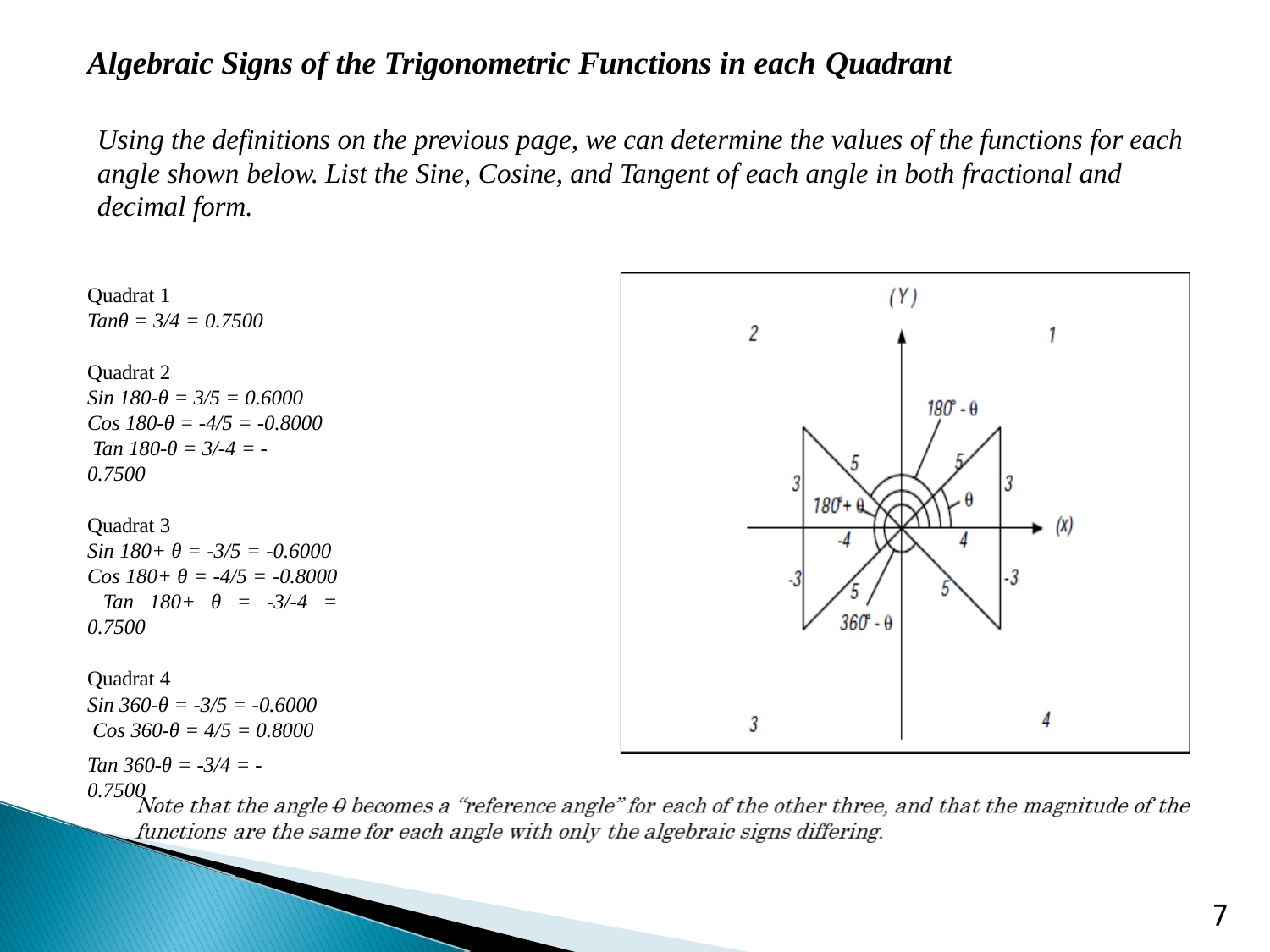

# Algebraic Signs of the Trigonometric Functions in each Quadrant
Using the definitions on the previous page, we can determine the values of the functions for each  angle shown below. List the Sine, Cosine, and Tangent of each angle in both fractional and  decimal form.

Quadrat 1
Tanθ = 3/4 = 0.7500

Quadrat 2
Sin 180-θ = 3/5 = 0.6000  Cos 180-θ = -4/5 = -0.8000  Tan 180-θ = 3/-4 = -0.7500

Quadrat 3
Sin 180+ θ = -3/5 = -0.6000  Cos 180+ θ = -4/5 = -0.8000  Tan 180+ θ = -3/-4 = 0.7500

Quadrat 4
Sin 360-θ = -3/5 = -0.6000  Cos 360-θ = 4/5 = 0.8000
Tan 360-θ = -3/4 = -0.7500

7